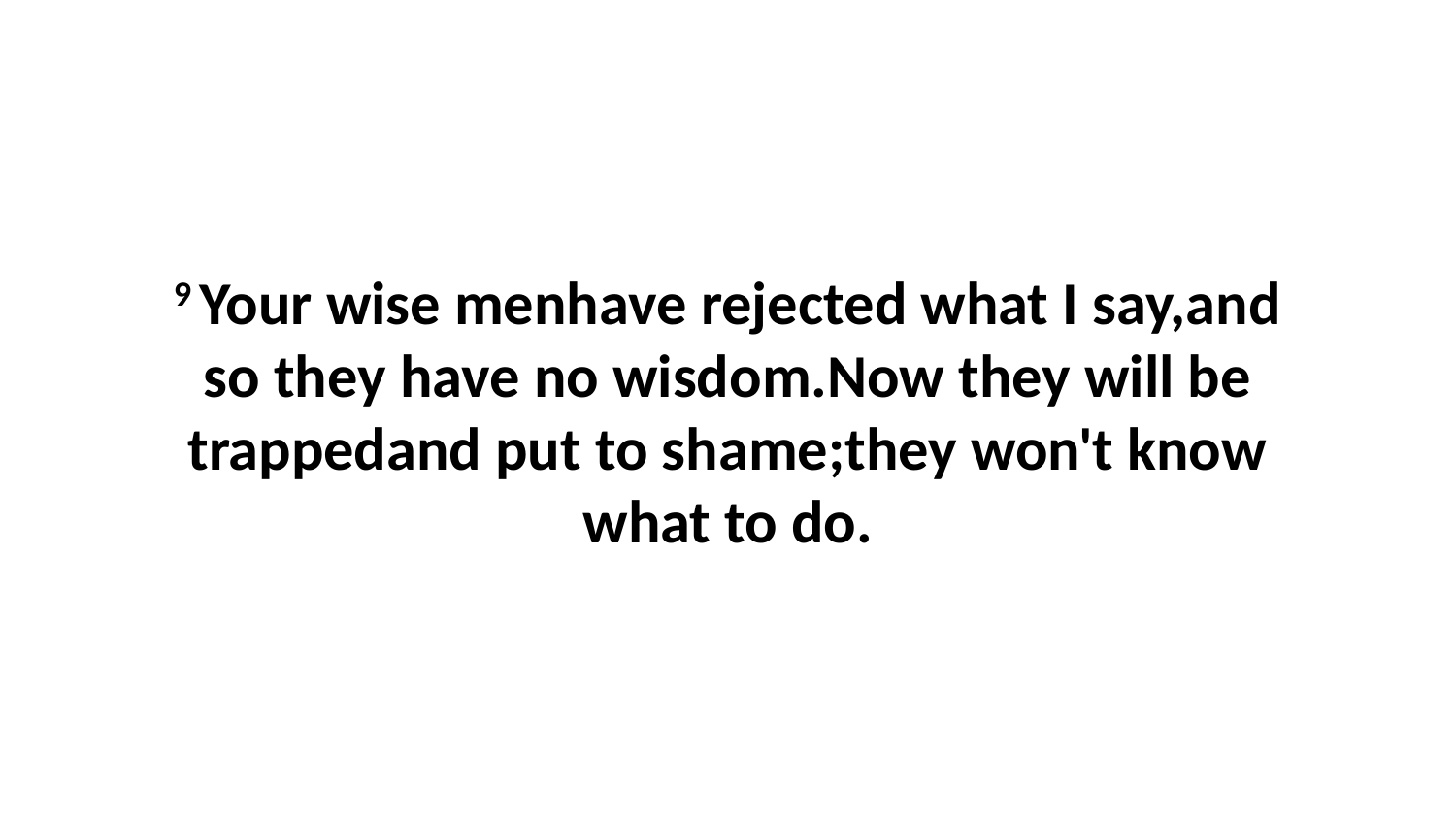

9 Your wise menhave rejected what I say,and so they have no wisdom.Now they will be trappedand put to shame;they won't know what to do.